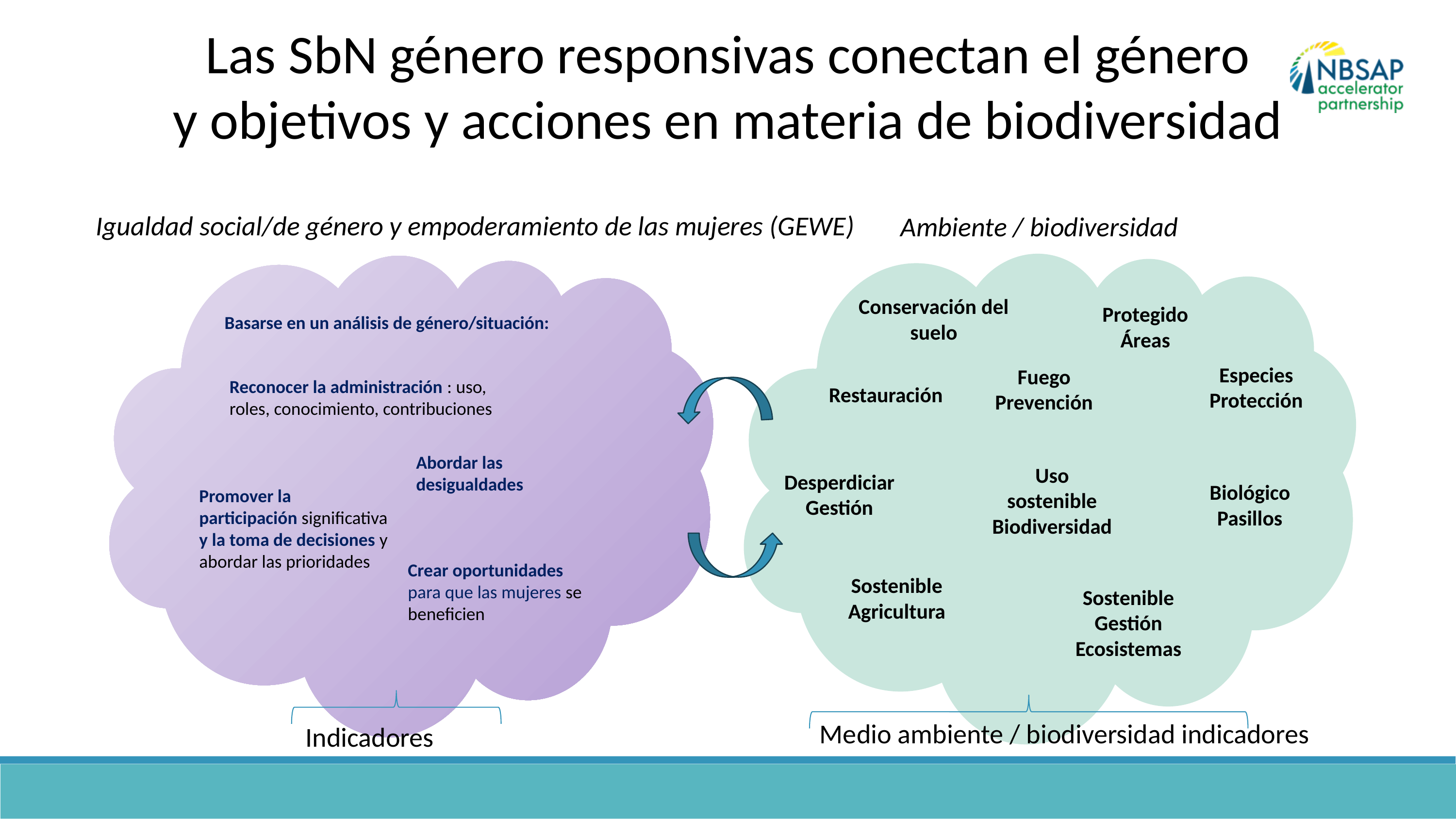

Las SbN género responsivas conectan el género
y objetivos y acciones en materia de biodiversidad

Igualdad social/de género y empoderamiento de las mujeres (GEWE)
Ambiente / biodiversidad

Conservación del suelo
Protegido
Áreas
Basarse en un análisis de género/situación:
Especies
Protección
Fuego
Prevención
Reconocer la administración : uso, roles, conocimiento, contribuciones

Restauración
Abordar las desigualdades
Uso sostenible
Biodiversidad
Desperdiciar
Gestión
Biológico
Pasillos
Promover la participación significativa y la toma de decisiones y abordar las prioridades

Crear oportunidades para que las mujeres se beneficien
Sostenible
Agricultura
Sostenible
Gestión
Ecosistemas

Medio ambiente / biodiversidad indicadores
Indicadores